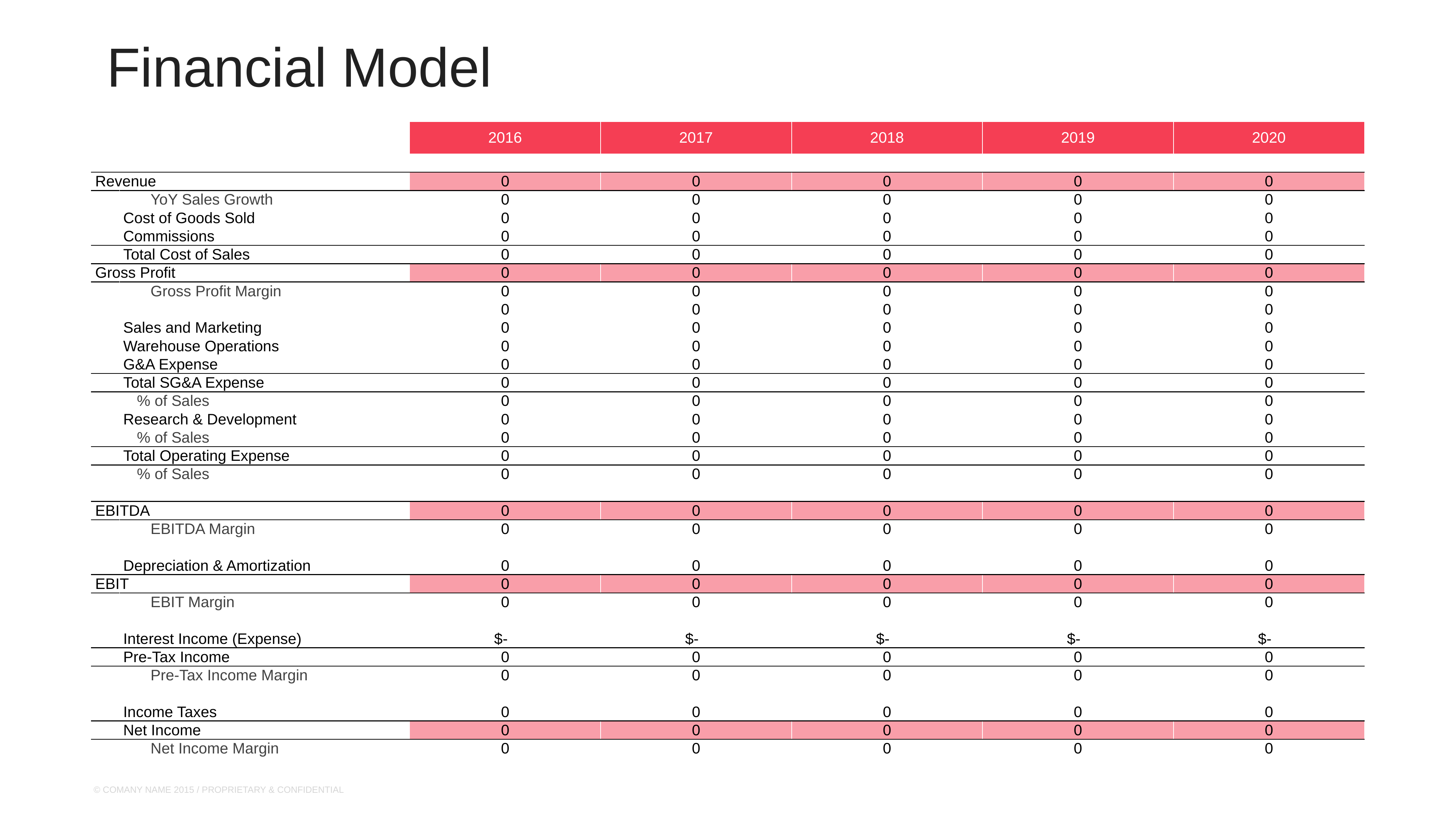

# Financial Model
|  |  | 2016 | 2017 | 2018 | 2019 | 2020 |
| --- | --- | --- | --- | --- | --- | --- |
|  |  |  |  |  |  |  |
| Revenue |  | 0 | 0 | 0 | 0 | 0 |
|  | YoY Sales Growth | 0 | 0 | 0 | 0 | 0 |
|  | Cost of Goods Sold | 0 | 0 | 0 | 0 | 0 |
|  | Commissions | 0 | 0 | 0 | 0 | 0 |
|  | Total Cost of Sales | 0 | 0 | 0 | 0 | 0 |
| Gross Profit |  | 0 | 0 | 0 | 0 | 0 |
|  | Gross Profit Margin | 0 | 0 | 0 | 0 | 0 |
|  |  | 0 | 0 | 0 | 0 | 0 |
|  | Sales and Marketing | 0 | 0 | 0 | 0 | 0 |
|  | Warehouse Operations | 0 | 0 | 0 | 0 | 0 |
|  | G&A Expense | 0 | 0 | 0 | 0 | 0 |
|  | Total SG&A Expense | 0 | 0 | 0 | 0 | 0 |
|  | % of Sales | 0 | 0 | 0 | 0 | 0 |
|  | Research & Development | 0 | 0 | 0 | 0 | 0 |
|  | % of Sales | 0 | 0 | 0 | 0 | 0 |
|  | Total Operating Expense | 0 | 0 | 0 | 0 | 0 |
|  | % of Sales | 0 | 0 | 0 | 0 | 0 |
|  |  |  |  |  |  |  |
| EBITDA |  | 0 | 0 | 0 | 0 | 0 |
|  | EBITDA Margin | 0 | 0 | 0 | 0 | 0 |
|  |  |  |  |  |  |  |
|  | Depreciation & Amortization | 0 | 0 | 0 | 0 | 0 |
| EBIT |  | 0 | 0 | 0 | 0 | 0 |
|  | EBIT Margin | 0 | 0 | 0 | 0 | 0 |
|  |  |  |  |  |  |  |
|  | Interest Income (Expense) | $- | $- | $- | $- | $- |
|  | Pre-Tax Income | 0 | 0 | 0 | 0 | 0 |
|  | Pre-Tax Income Margin | 0 | 0 | 0 | 0 | 0 |
|  |  |  |  |  |  |  |
|  | Income Taxes | 0 | 0 | 0 | 0 | 0 |
|  | Net Income | 0 | 0 | 0 | 0 | 0 |
|  | Net Income Margin | 0 | 0 | 0 | 0 | 0 |